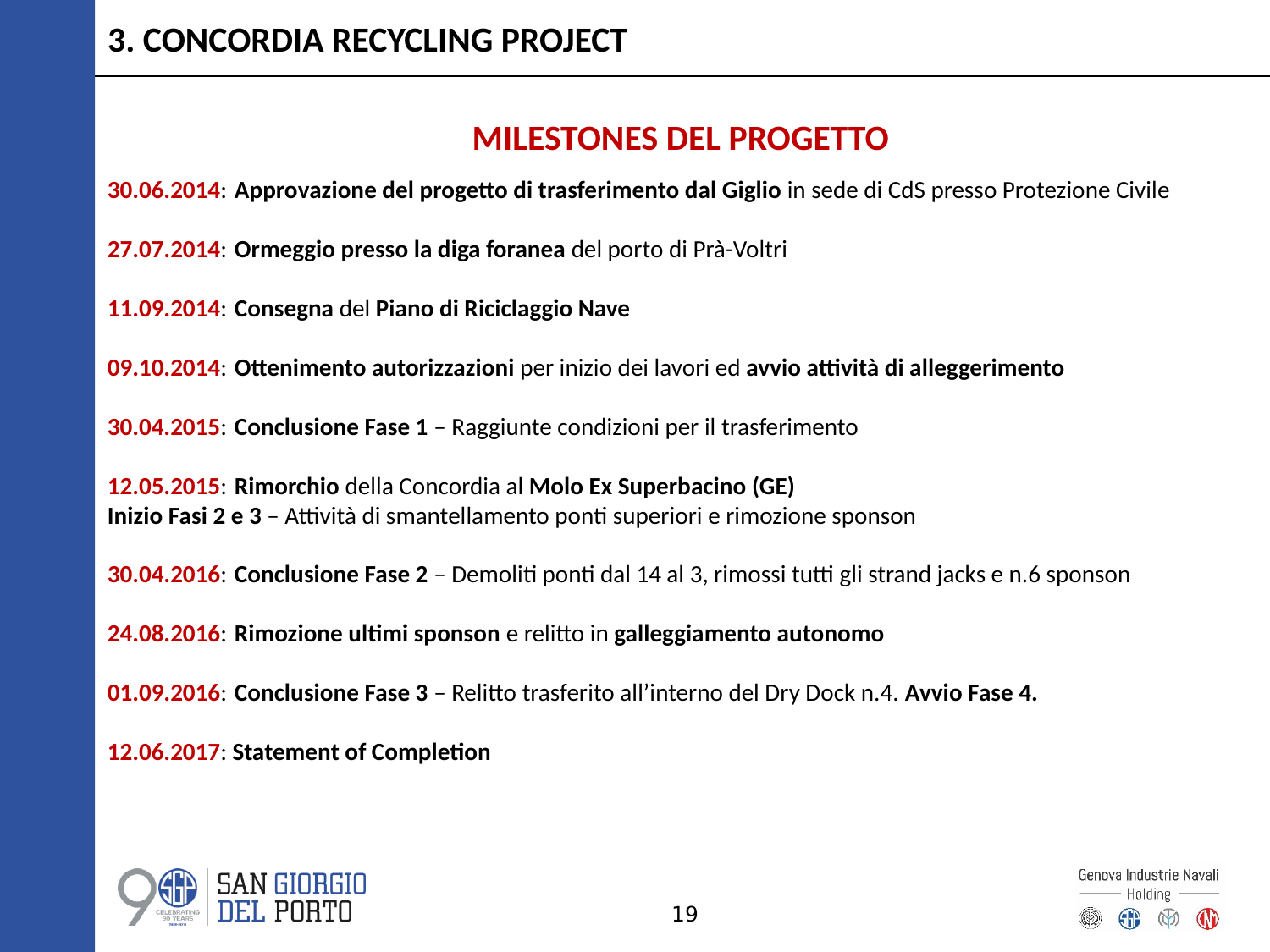

# 3. CONCORDIA RECYCLING PROJECT
MILESTONES DEL PROGETTO
30.06.2014:	Approvazione del progetto di trasferimento dal Giglio in sede di CdS presso Protezione Civile

27.07.2014:	Ormeggio presso la diga foranea del porto di Prà-Voltri

11.09.2014:	Consegna del Piano di Riciclaggio Nave

09.10.2014:	Ottenimento autorizzazioni per inizio dei lavori ed avvio attività di alleggerimento

30.04.2015:	Conclusione Fase 1 – Raggiunte condizioni per il trasferimento

12.05.2015:	Rimorchio della Concordia al Molo Ex Superbacino (GE) 				Inizio Fasi 2 e 3 – Attività di smantellamento ponti superiori e rimozione sponson

30.04.2016:	Conclusione Fase 2 – Demoliti ponti dal 14 al 3, rimossi tutti gli strand jacks e n.6 sponson

24.08.2016:	Rimozione ultimi sponson e relitto in galleggiamento autonomo

01.09.2016:	Conclusione Fase 3 – Relitto trasferito all’interno del Dry Dock n.4. Avvio Fase 4.

12.06.2017: Statement of Completion
19